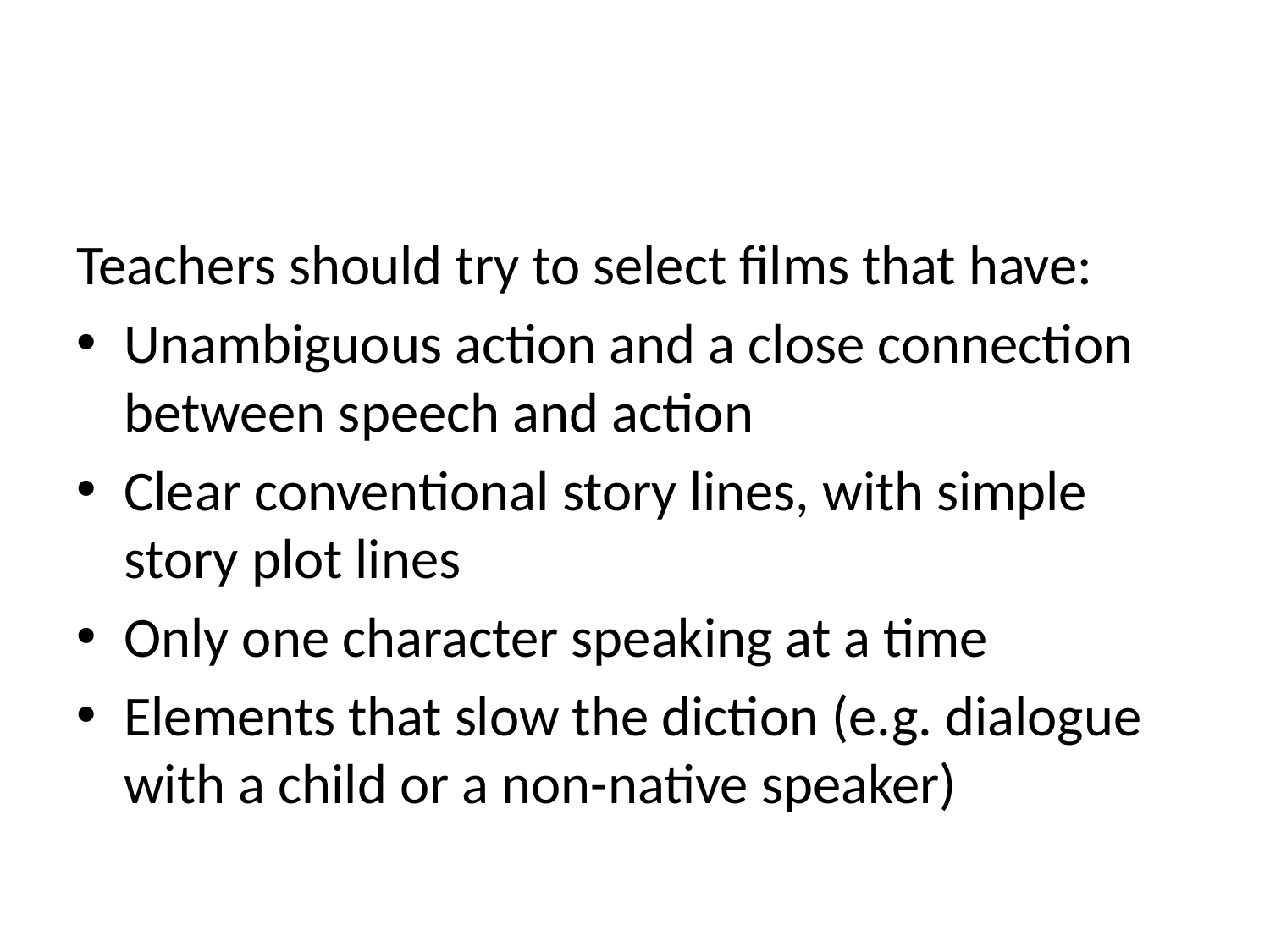

#
Teachers should try to select films that have:
Unambiguous action and a close connection between speech and action
Clear conventional story lines, with simple story plot lines
Only one character speaking at a time
Elements that slow the diction (e.g. dialogue with a child or a non-native speaker)